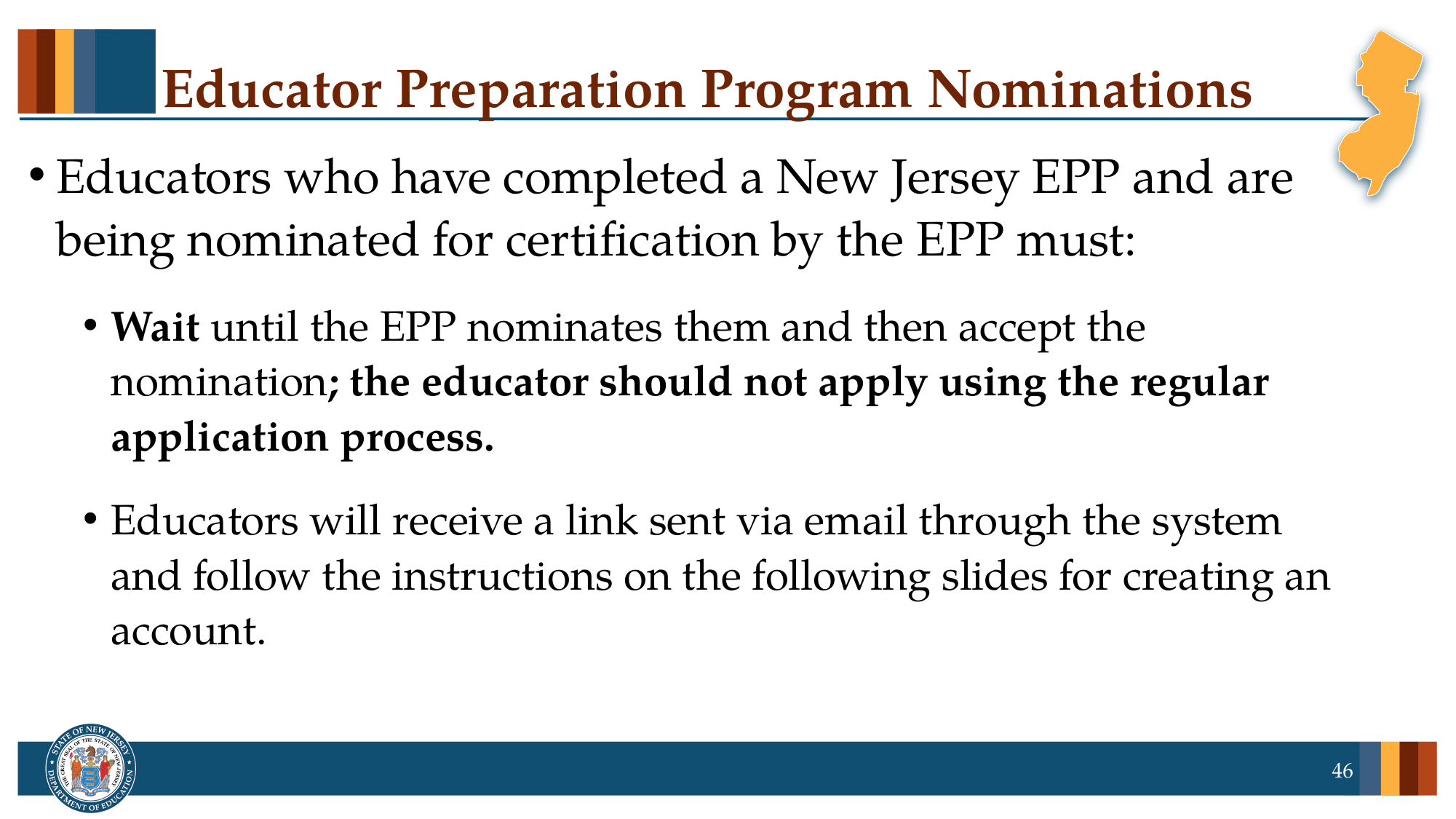

# Educator Preparation Program Nominations
Educators who have completed a New Jersey EPP and are being nominated for certification by the EPP must:
Wait until the EPP nominates them and then accept the nomination; the educator should not apply using the regular application process.
Educators will receive a link sent via email through the system and follow the instructions on the following slides for creating an account.
46